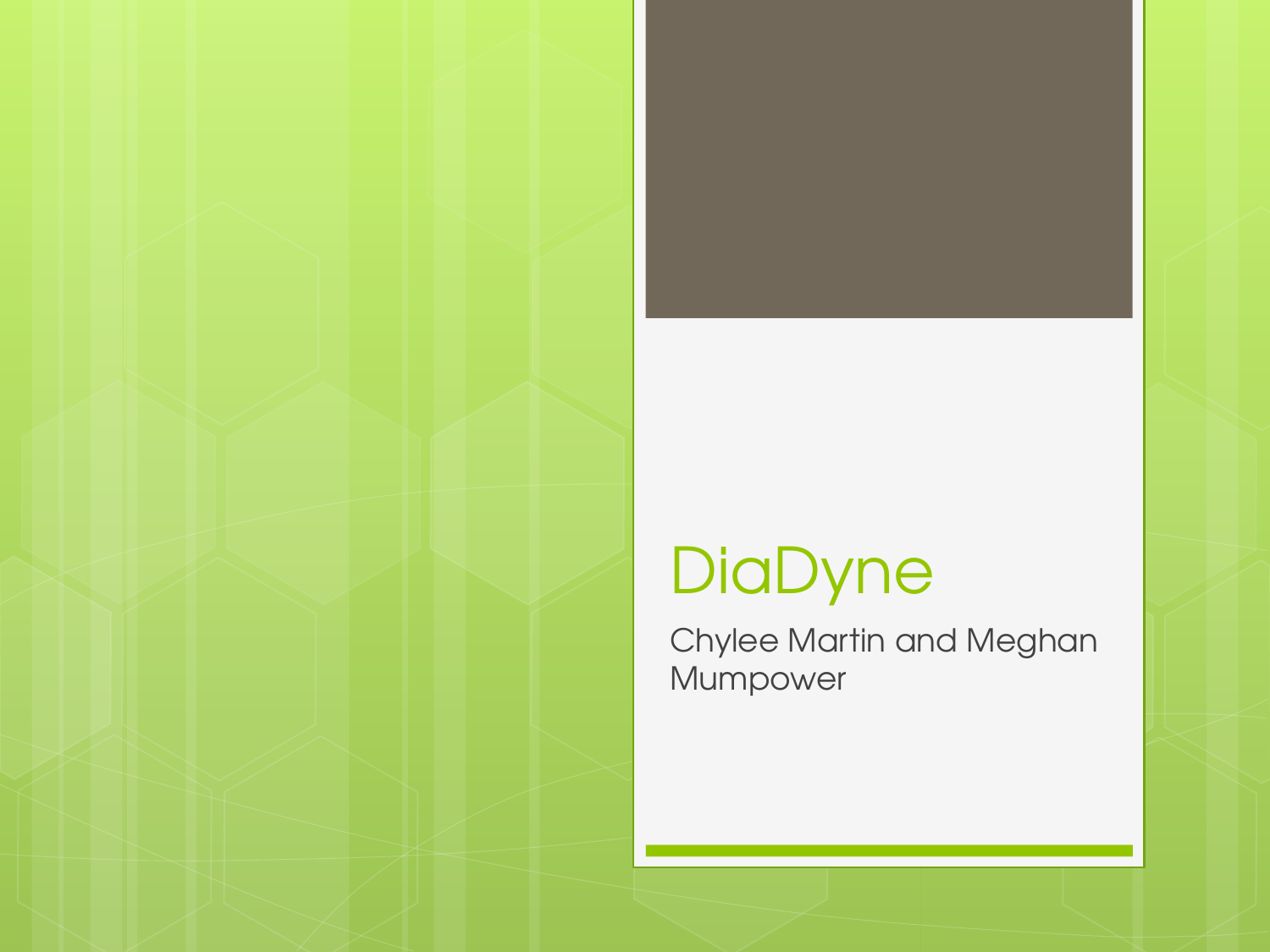

# DiaDyne
Chylee Martin and Meghan Mumpower